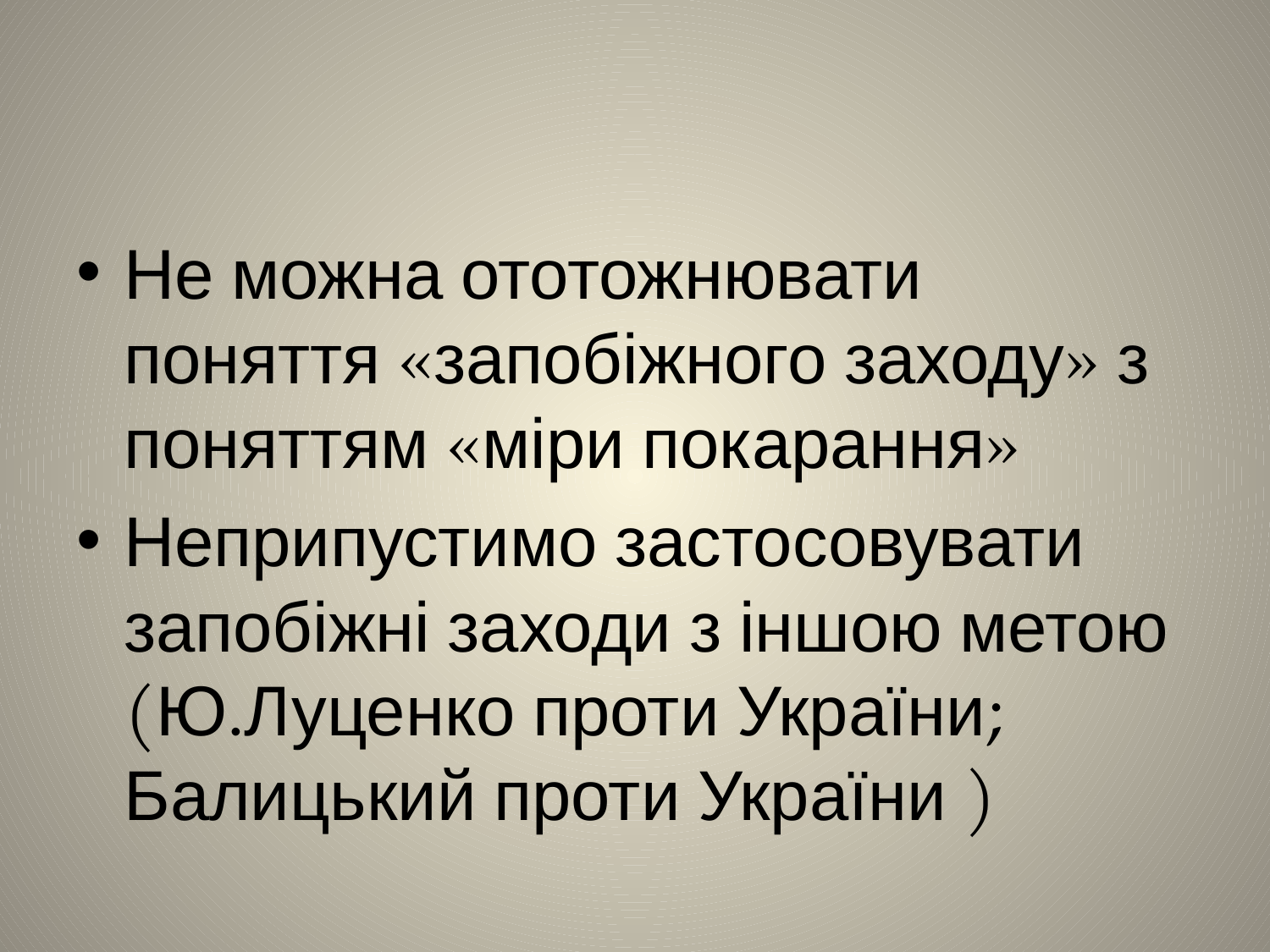

#
Не можна ототожнювати поняття «запобіжного заходу» з поняттям «міри покарання»
Неприпустимо застосовувати запобіжні заходи з іншою метою (Ю.Луценко проти України; Балицький проти України )